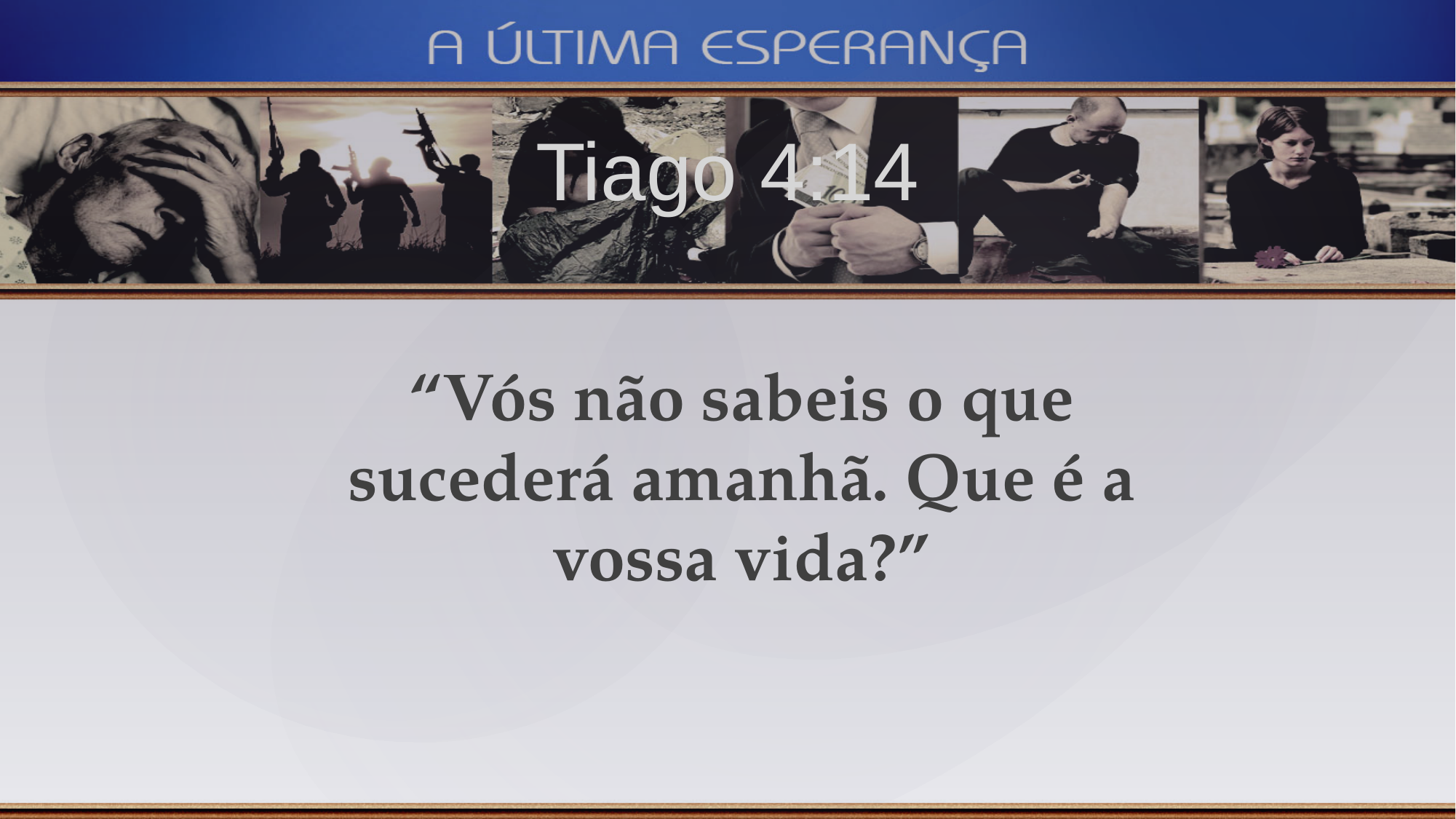

Tiago 4:14
“Vós não sabeis o que sucederá amanhã. Que é a vossa vida?”